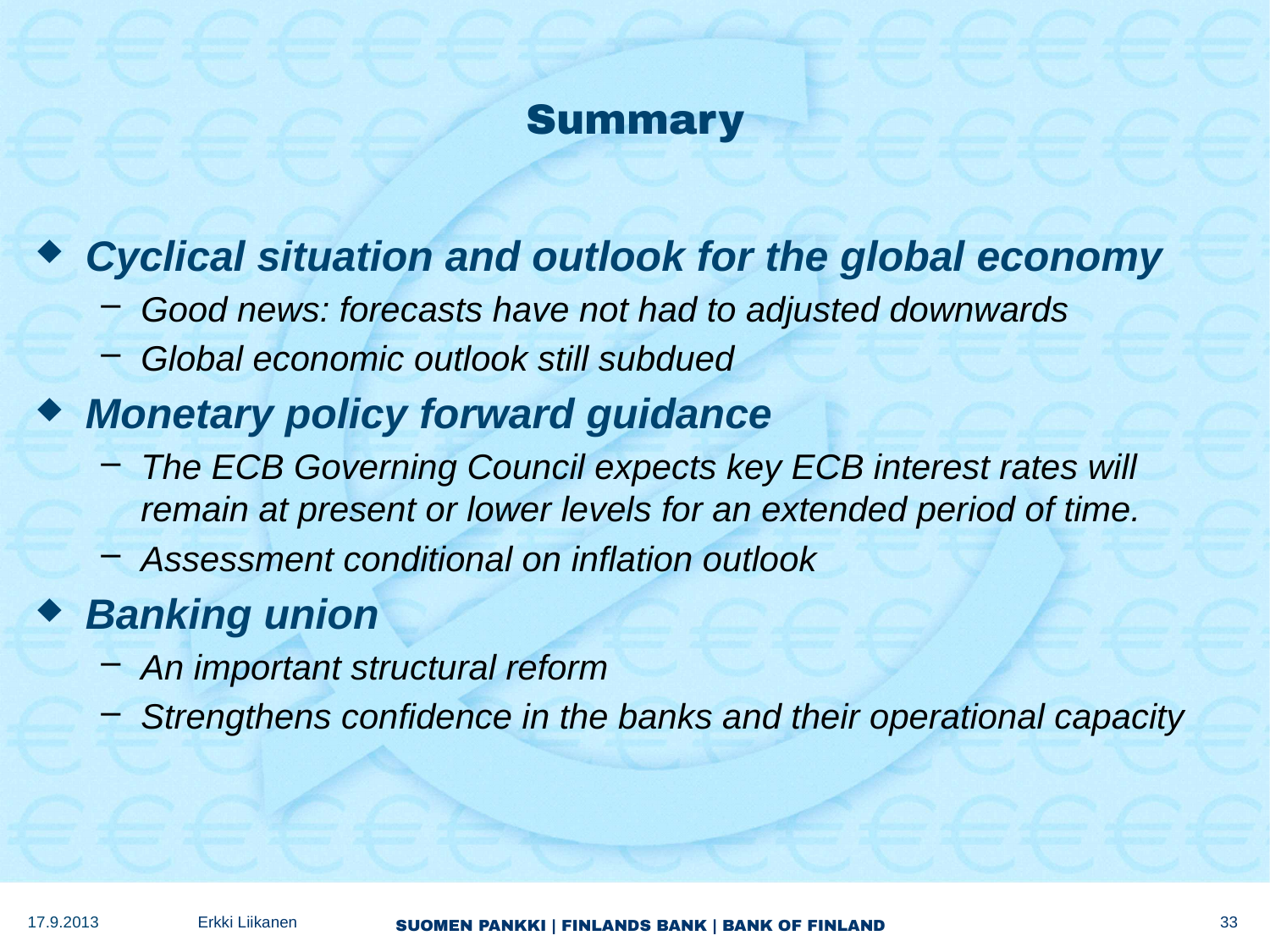

# Summary
Cyclical situation and outlook for the global economy
Good news: forecasts have not had to adjusted downwards
Global economic outlook still subdued
Monetary policy forward guidance
The ECB Governing Council expects key ECB interest rates will remain at present or lower levels for an extended period of time.
Assessment conditional on inflation outlook
Banking union
An important structural reform
Strengthens confidence in the banks and their operational capacity

33
17.9.2013
Erkki Liikanen